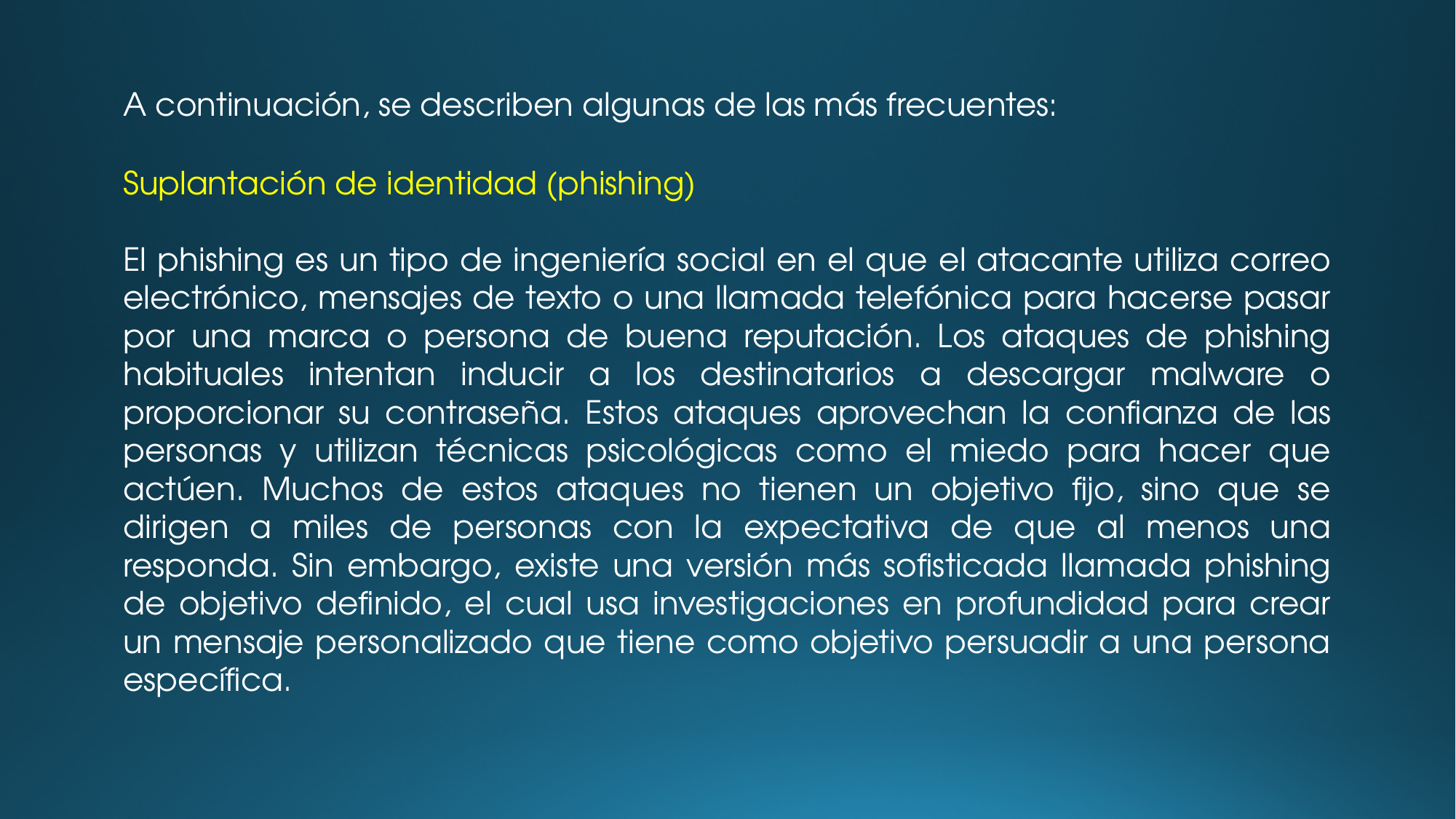

A continuación, se describen algunas de las más frecuentes:

Suplantación de identidad (phishing)

El phishing es un tipo de ingeniería social en el que el atacante utiliza correo electrónico, mensajes de texto o una llamada telefónica para hacerse pasar por una marca o persona de buena reputación. Los ataques de phishing habituales intentan inducir a los destinatarios a descargar malware o proporcionar su contraseña. Estos ataques aprovechan la confianza de las personas y utilizan técnicas psicológicas como el miedo para hacer que actúen. Muchos de estos ataques no tienen un objetivo fijo, sino que se dirigen a miles de personas con la expectativa de que al menos una responda. Sin embargo, existe una versión más sofisticada llamada phishing de objetivo definido, el cual usa investigaciones en profundidad para crear un mensaje personalizado que tiene como objetivo persuadir a una persona específica.